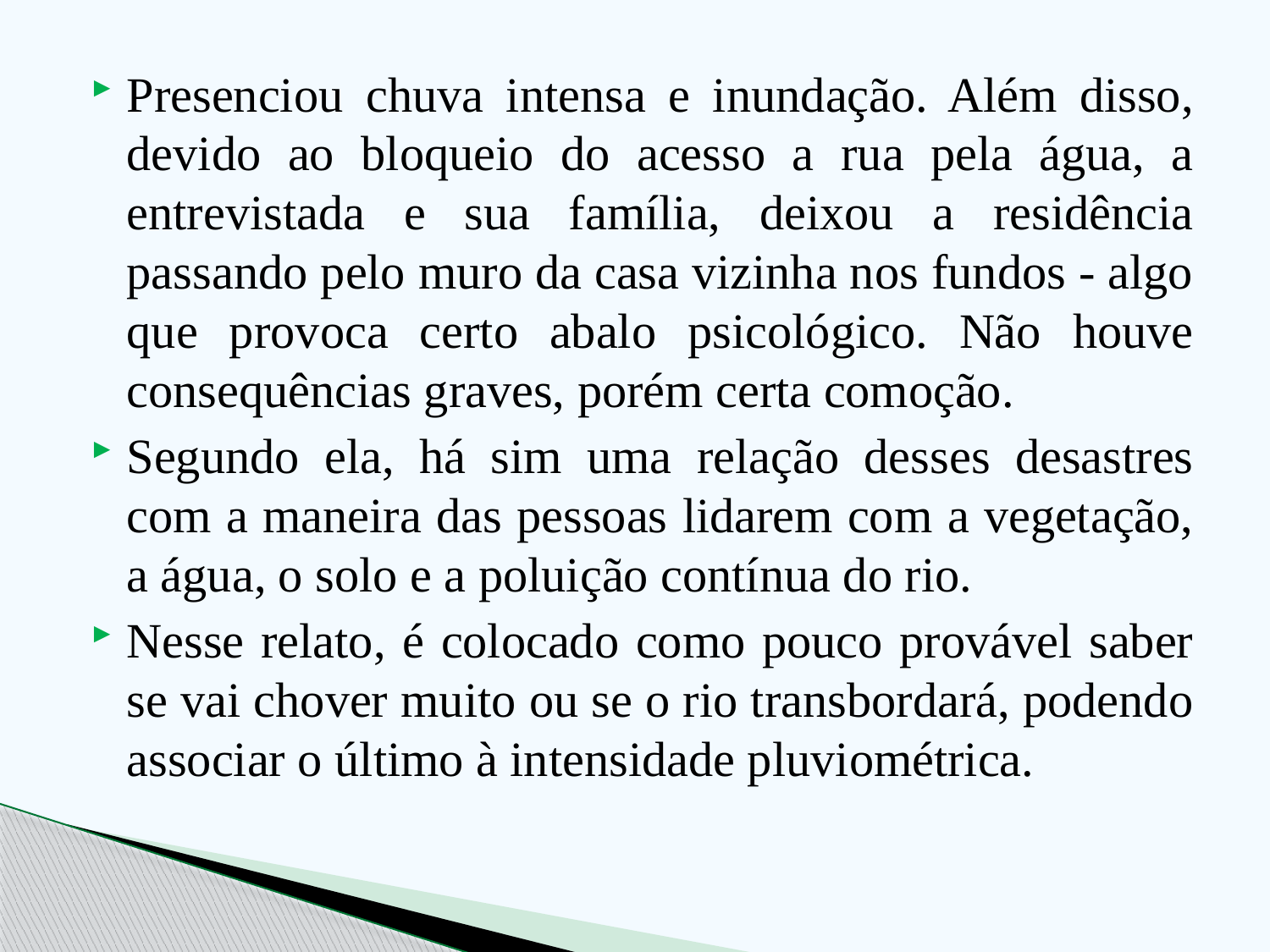

Presenciou chuva intensa e inundação. Além disso, devido ao bloqueio do acesso a rua pela água, a entrevistada e sua família, deixou a residência passando pelo muro da casa vizinha nos fundos - algo que provoca certo abalo psicológico. Não houve consequências graves, porém certa comoção.
Segundo ela, há sim uma relação desses desastres com a maneira das pessoas lidarem com a vegetação, a água, o solo e a poluição contínua do rio.
Nesse relato, é colocado como pouco provável saber se vai chover muito ou se o rio transbordará, podendo associar o último à intensidade pluviométrica.